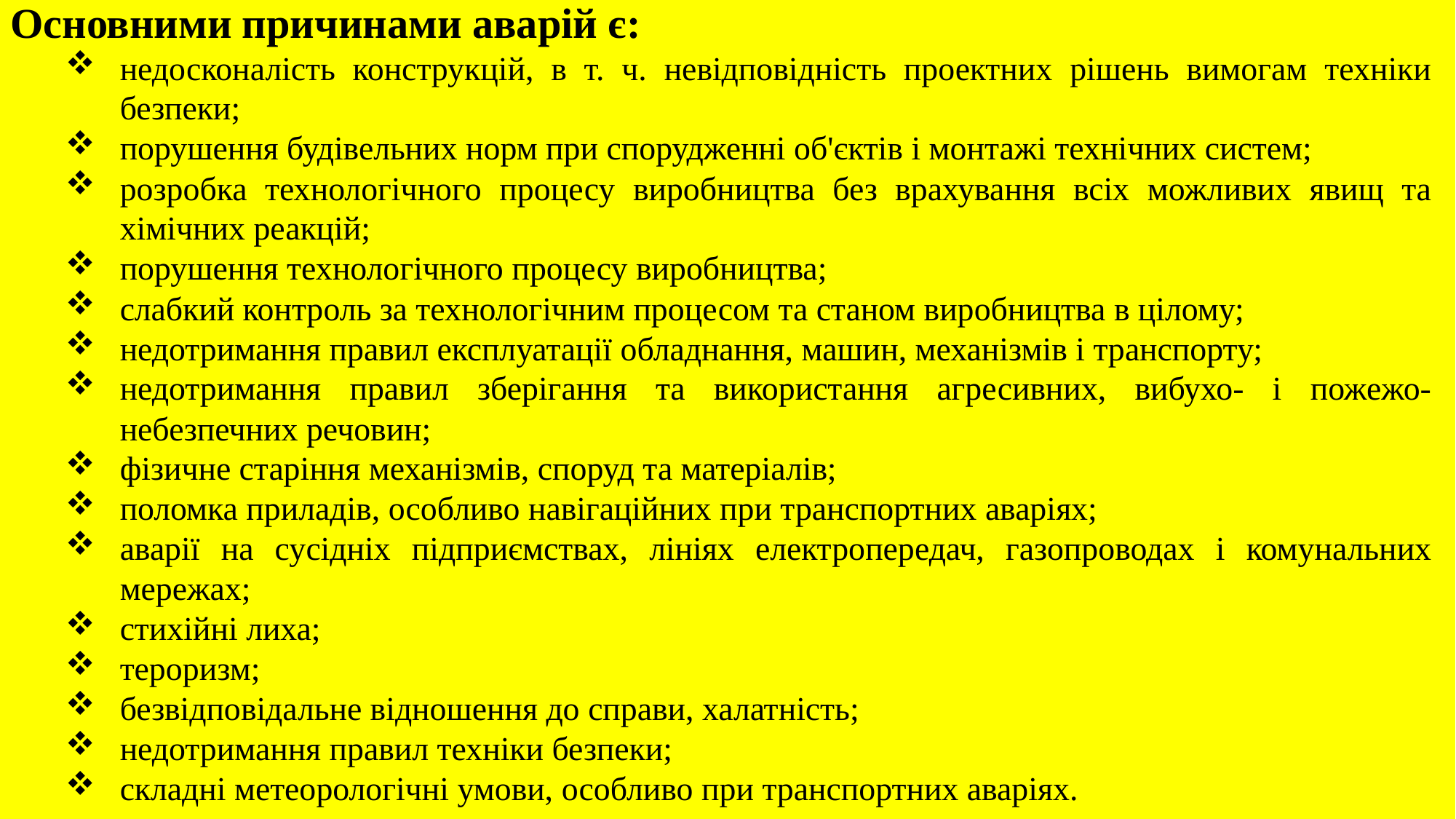

Основними причинами аварій є:
недосконалість конструкцій, в т. ч. невідповідність проектних рішень вимогам техніки безпеки;
порушення будівельних норм при спорудженні об'єктів і монтажі технічних систем;
розробка технологічного процесу виробництва без врахування всіх можливих явищ та хімічних реакцій;
порушення технологічного процесу виробництва;
слабкий контроль за технологічним процесом та станом виробництва в цілому;
недотримання правил експлуатації обладнання, машин, механізмів і транспорту;
недотримання правил зберігання та використання агресивних, вибухо- і пожежо-небезпечних речовин;
фізичне старіння механізмів, споруд та матеріалів;
поломка приладів, особливо навігаційних при транспортних аваріях;
аварії на сусідніх підприємствах, лініях електропередач, газопроводах і комунальних мережах;
стихійні лиха;
тероризм;
безвідповідальне відношення до справи, халатність;
недотримання правил техніки безпеки;
складні метеорологічні умови, особливо при транспортних аваріях.